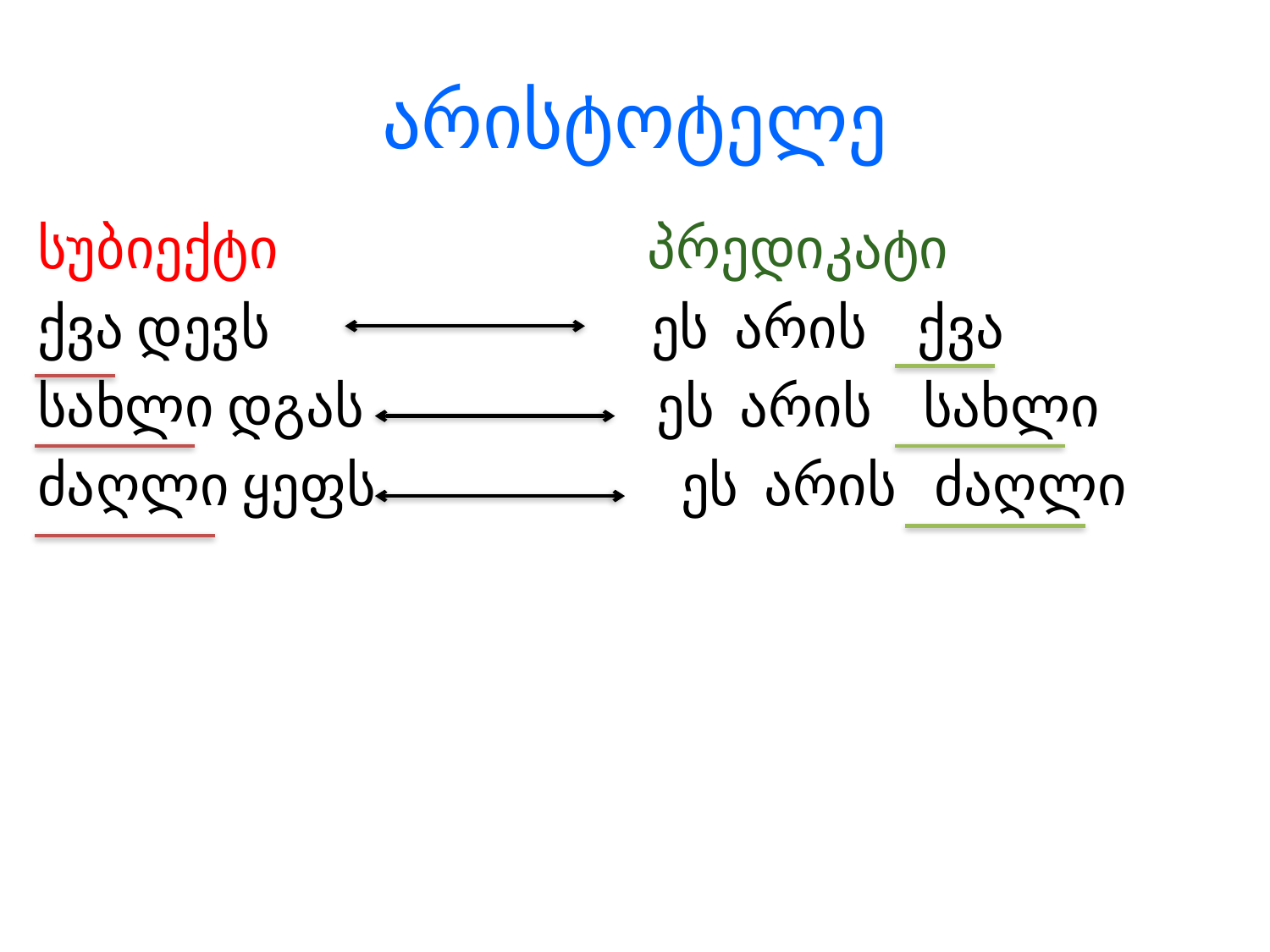

# არისტოტელე
სუბიექტი                             პრედიკატი
ქვა დევს                              ეს  არის    ქვა
სახლი დგას                       ეს  არის    სახლი
ძაღლი ყეფს                        ეს  არის   ძაღლი